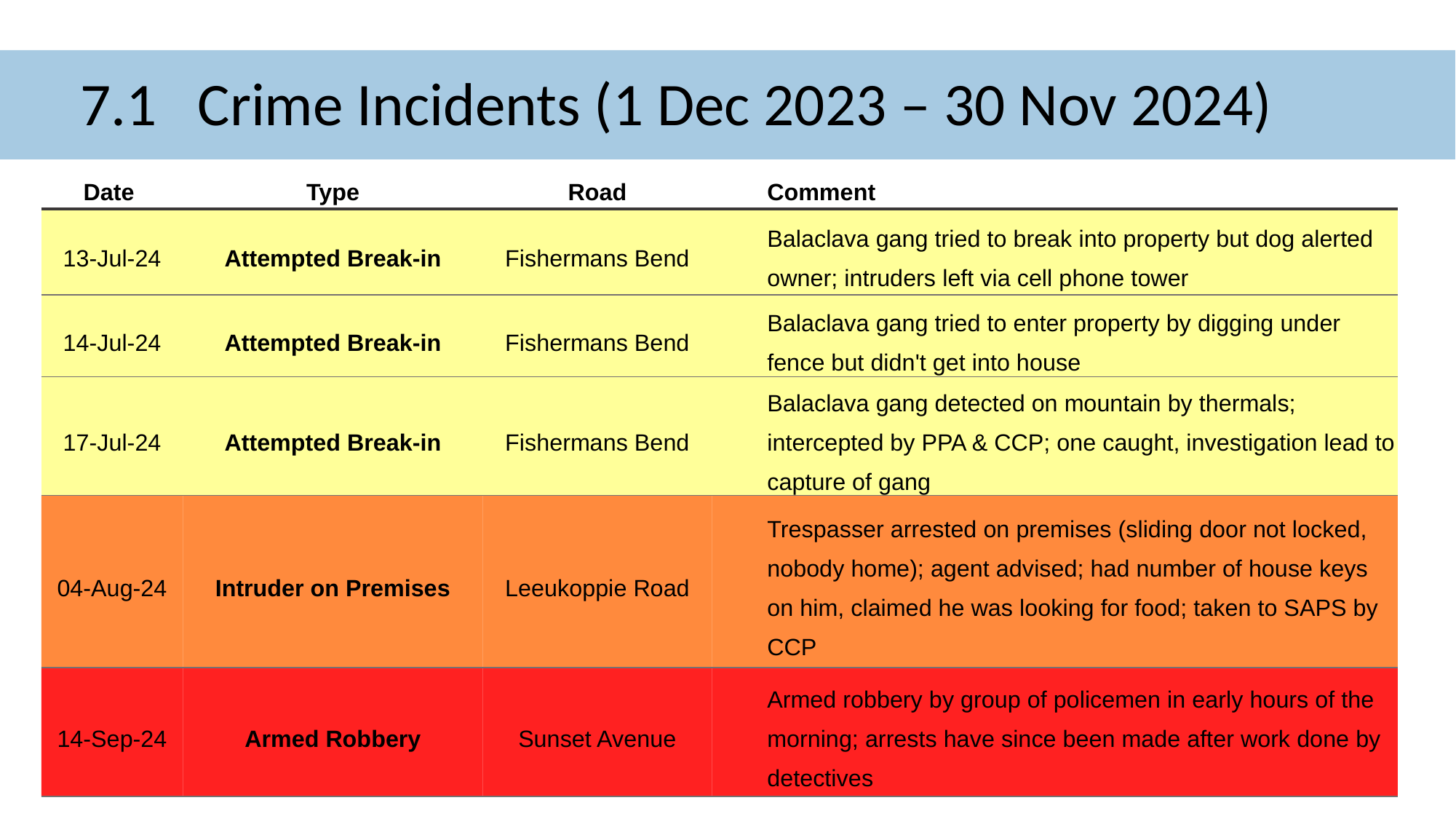

# 7.1   Crime Incidents (1 Dec 2023 – 30 Nov 2024)
| Date | Type | Road | Comment |
| --- | --- | --- | --- |
| 13-Jul-24 | Attempted Break-in | Fishermans Bend | Balaclava gang tried to break into property but dog alerted owner; intruders left via cell phone tower |
| 14-Jul-24 | Attempted Break-in | Fishermans Bend | Balaclava gang tried to enter property by digging under fence but didn't get into house |
| 17-Jul-24 | Attempted Break-in | Fishermans Bend | Balaclava gang detected on mountain by thermals; intercepted by PPA & CCP; one caught, investigation lead to capture of gang |
| 04-Aug-24 | Intruder on Premises | Leeukoppie Road | Trespasser arrested on premises (sliding door not locked, nobody home); agent advised; had number of house keys on him, claimed he was looking for food; taken to SAPS by CCP |
| 14-Sep-24 | Armed Robbery | Sunset Avenue | Armed robbery by group of policemen in early hours of the morning; arrests have since been made after work done by detectives |